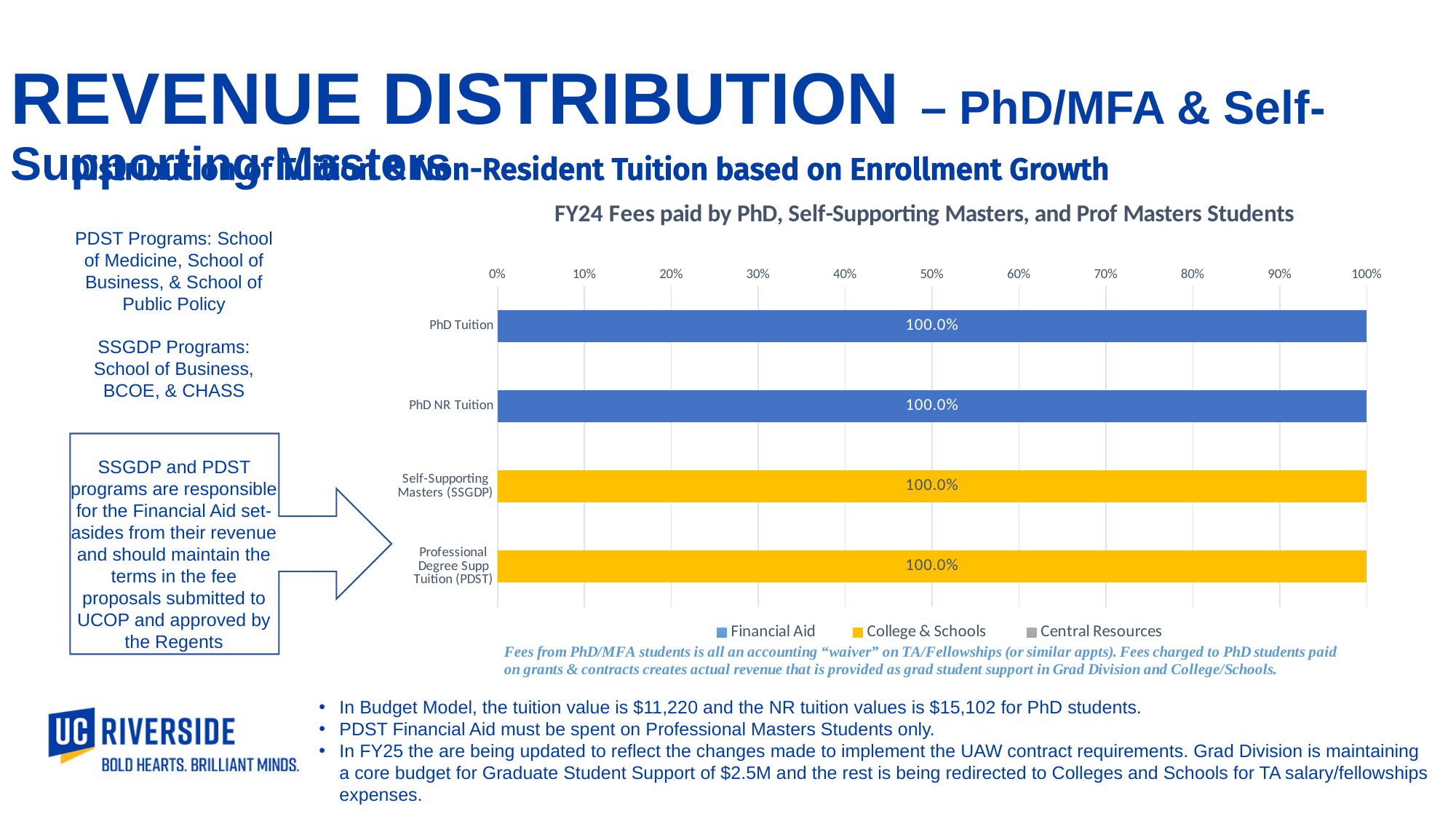

REVENUE DISTRIBUTION – PhD/MFA & Self-Supporting Masters
Distribution of Tuition & Non-Resident Tuition based on Enrollment Growth

### Chart: FY24 Fees paid by PhD, Self-Supporting Masters, and Prof Masters Students

| Category | Financial Aid | College & Schools  | Central Resources |
|---|---|---|---|
| Professional Degree Supp Tuition (PDST) | 0.0 | 1.0 | 0.0 |
| Self-Supporting Masters (SSGDP) | 0.0 | 1.0 | 0.0 |
| PhD NR Tuition | 1.0 | 0.0 | 0.0 |
| PhD Tuition | 1.0 | 0.0 | 0.0 |
PDST Programs: School of Medicine, School of Business, & School of Public Policy

SSGDP Programs: School of Business, BCOE, & CHASS

SSGDP and PDST programs are responsible for the Financial Aid set-asides from their revenue and should maintain the terms in the fee proposals submitted to UCOP and approved by the Regents
In Budget Model, the tuition value is $11,220 and the NR tuition values is $15,102 for PhD students.
PDST Financial Aid must be spent on Professional Masters Students only.
In FY25 the are being updated to reflect the changes made to implement the UAW contract requirements. Grad Division is maintaining a core budget for Graduate Student Support of $2.5M and the rest is being redirected to Colleges and Schools for TA salary/fellowships expenses.